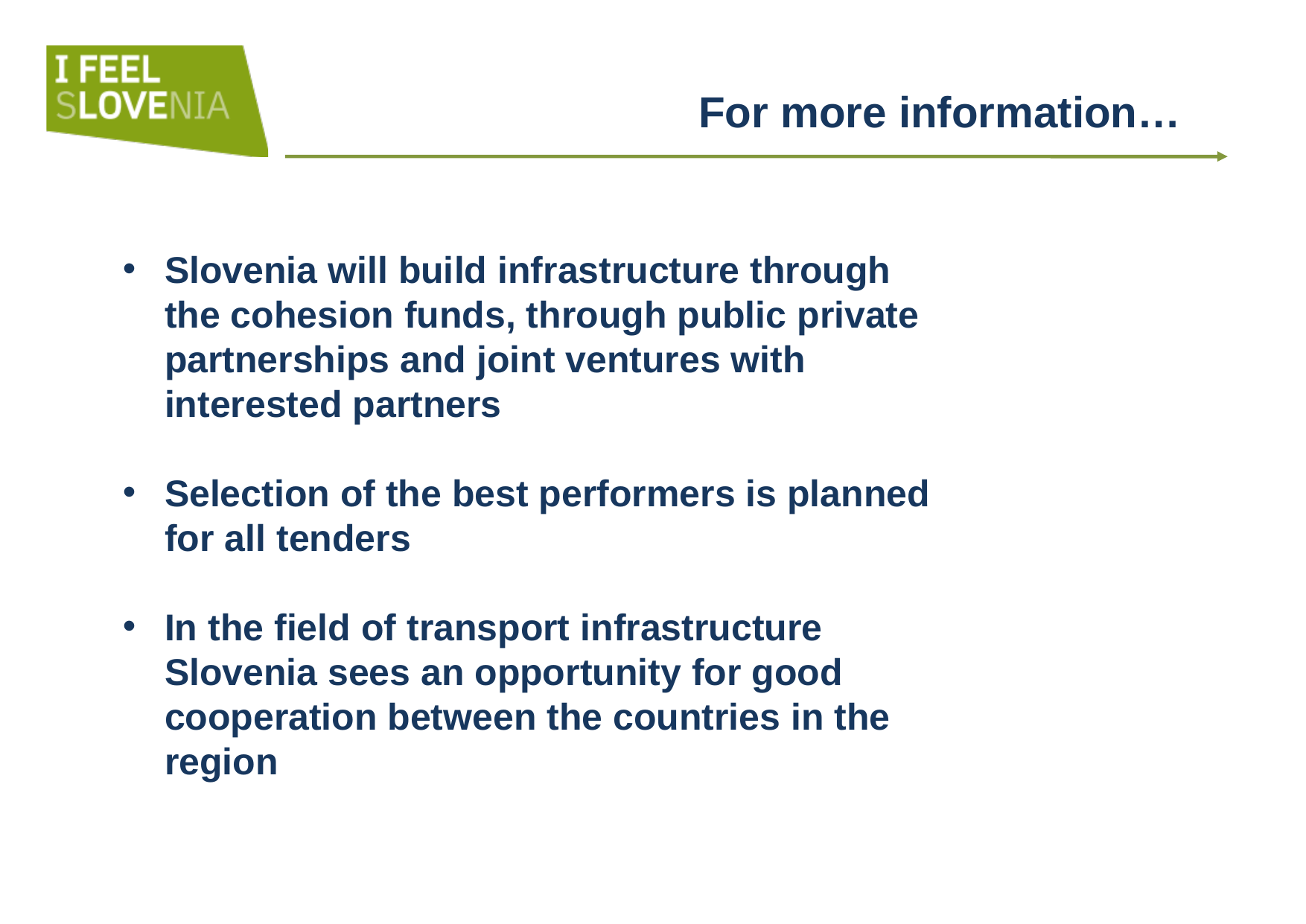

For more information…

Slovenia will build infrastructure through the cohesion funds, through public private partnerships and joint ventures with interested partners

Selection of the best performers is planned for all tenders

In the field of transport infrastructure Slovenia sees an opportunity for good cooperation between the countries in the region